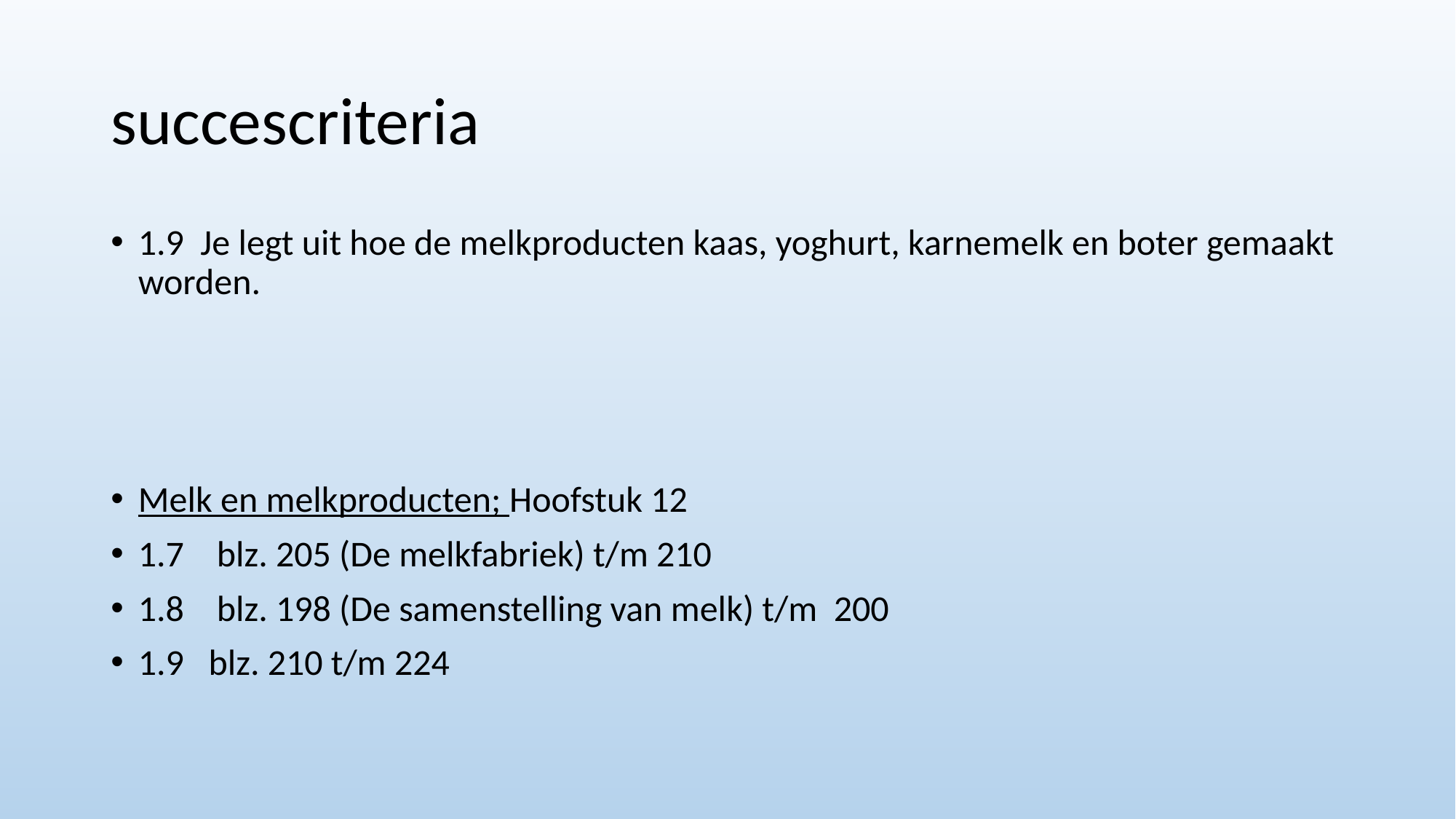

# succescriteria
1.9  Je legt uit hoe de melkproducten kaas, yoghurt, karnemelk en boter gemaakt worden.

Melk en melkproducten; Hoofstuk 12
1.7    blz. 205 (De melkfabriek) t/m 210
1.8    blz. 198 (De samenstelling van melk) t/m  200
1.9   blz. 210 t/m 224